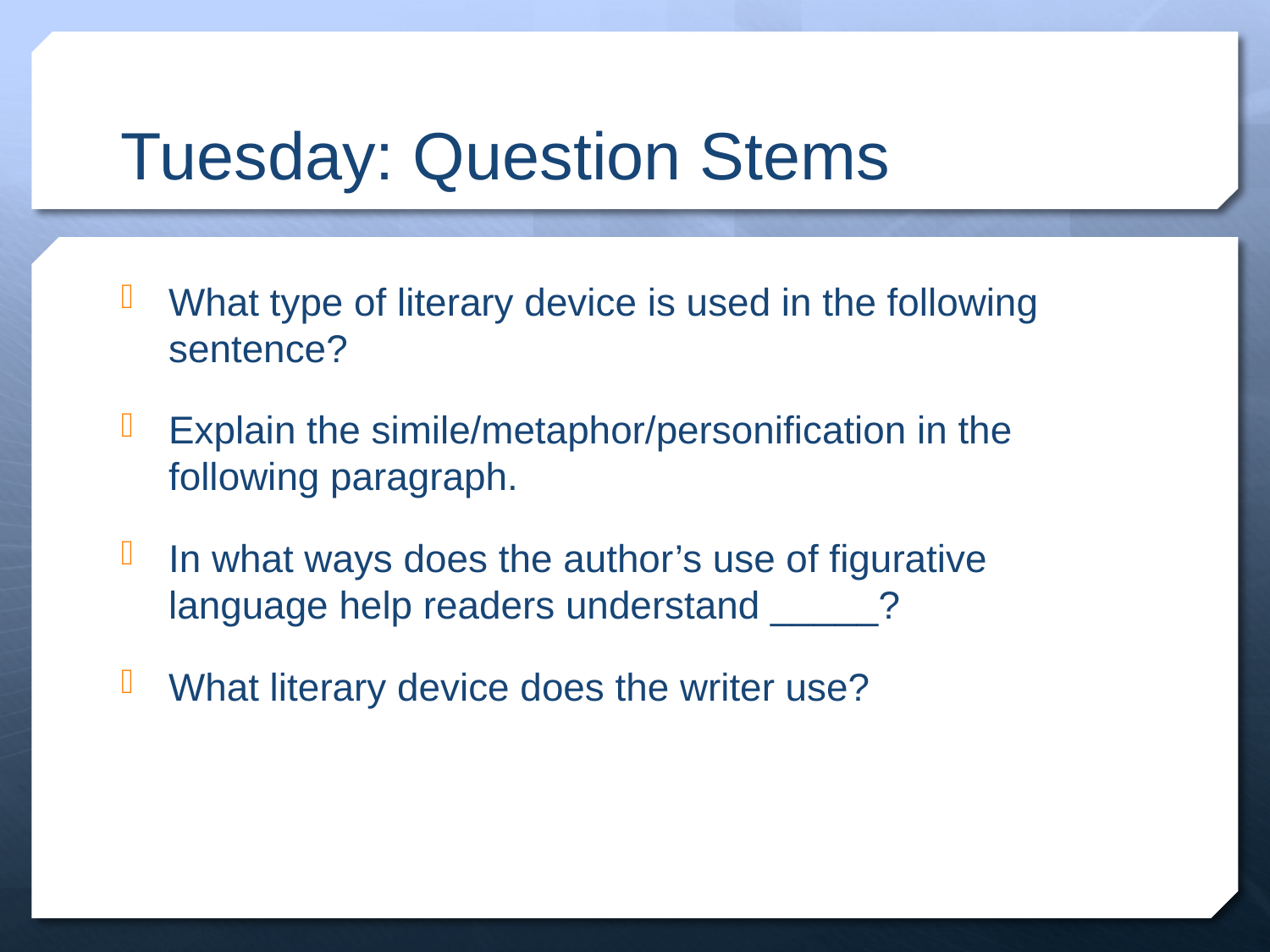

# Tuesday: Question Stems
What type of literary device is used in the following sentence?
Explain the simile/metaphor/personification in the following paragraph.
In what ways does the author’s use of figurative language help readers understand _____?
What literary device does the writer use?